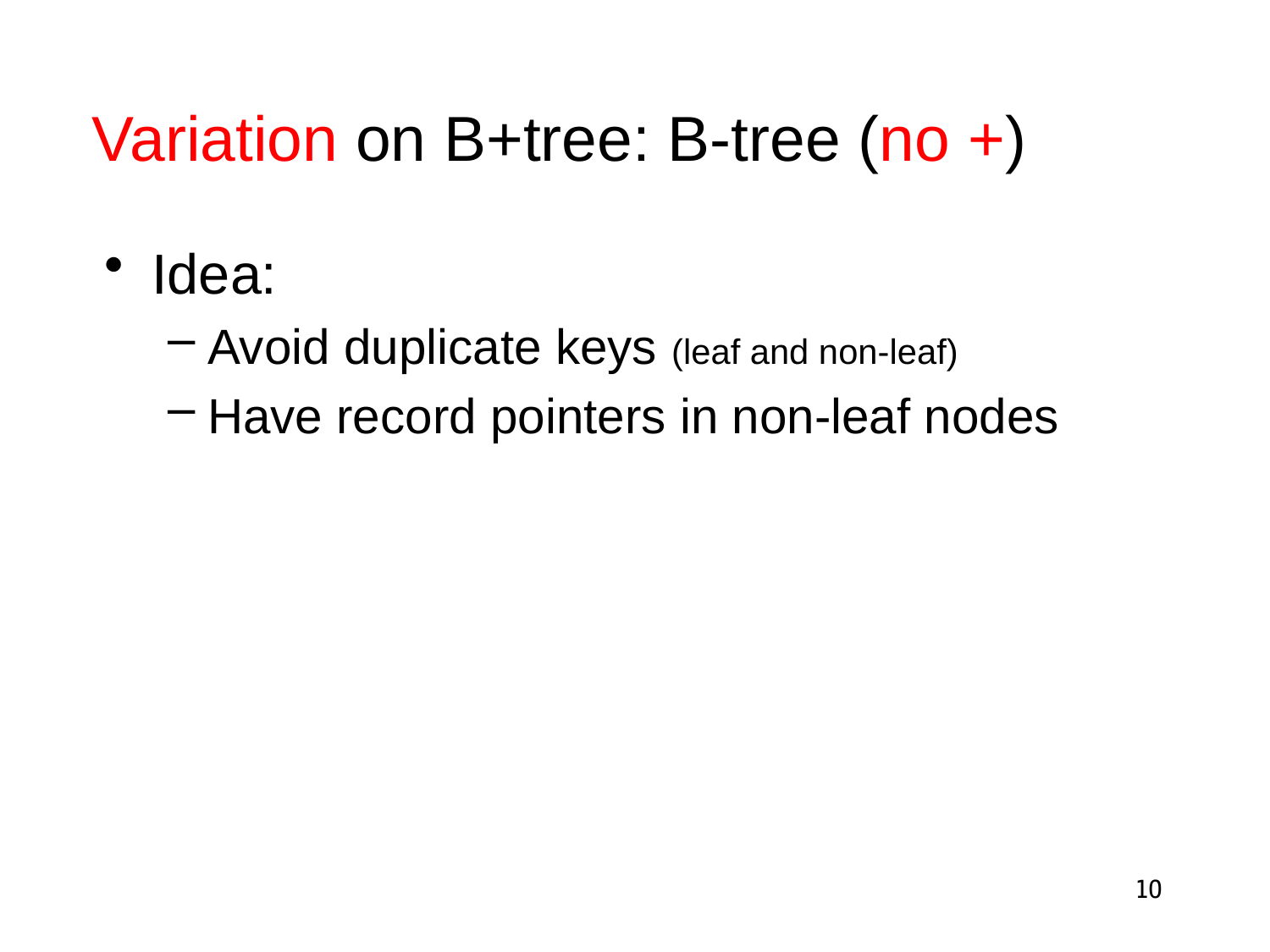

Variation on B+tree: B-tree (no +)
Idea:
Avoid duplicate keys (leaf and non-leaf)
Have record pointers in non-leaf nodes
10